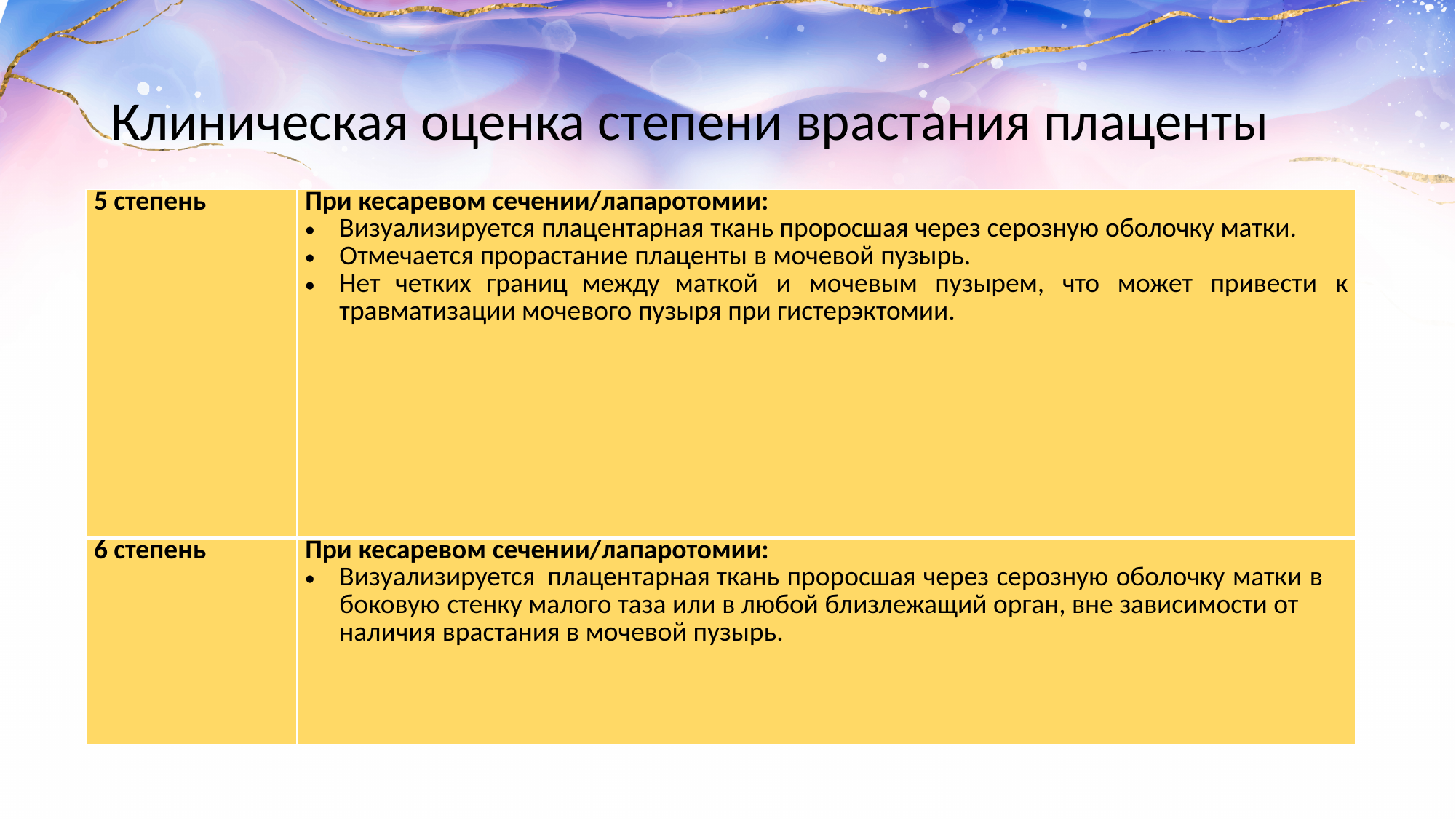

# Клиническая оценка степени врастания плаценты
| 5 степень | При кесаревом сечении/лапаротомии: Визуализируется плацентарная ткань проросшая через серозную оболочку матки. Отмечается прорастание плаценты в мочевой пузырь. Нет четких границ между маткой и мочевым пузырем, что может привести к травматизации мочевого пузыря при гистерэктомии. |
| --- | --- |
| 6 степень | При кесаревом сечении/лапаротомии: Визуализируется плацентарная ткань проросшая через серозную оболочку матки в боковую стенку малого таза или в любой близлежащий орган, вне зависимости от наличия врастания в мочевой пузырь. |